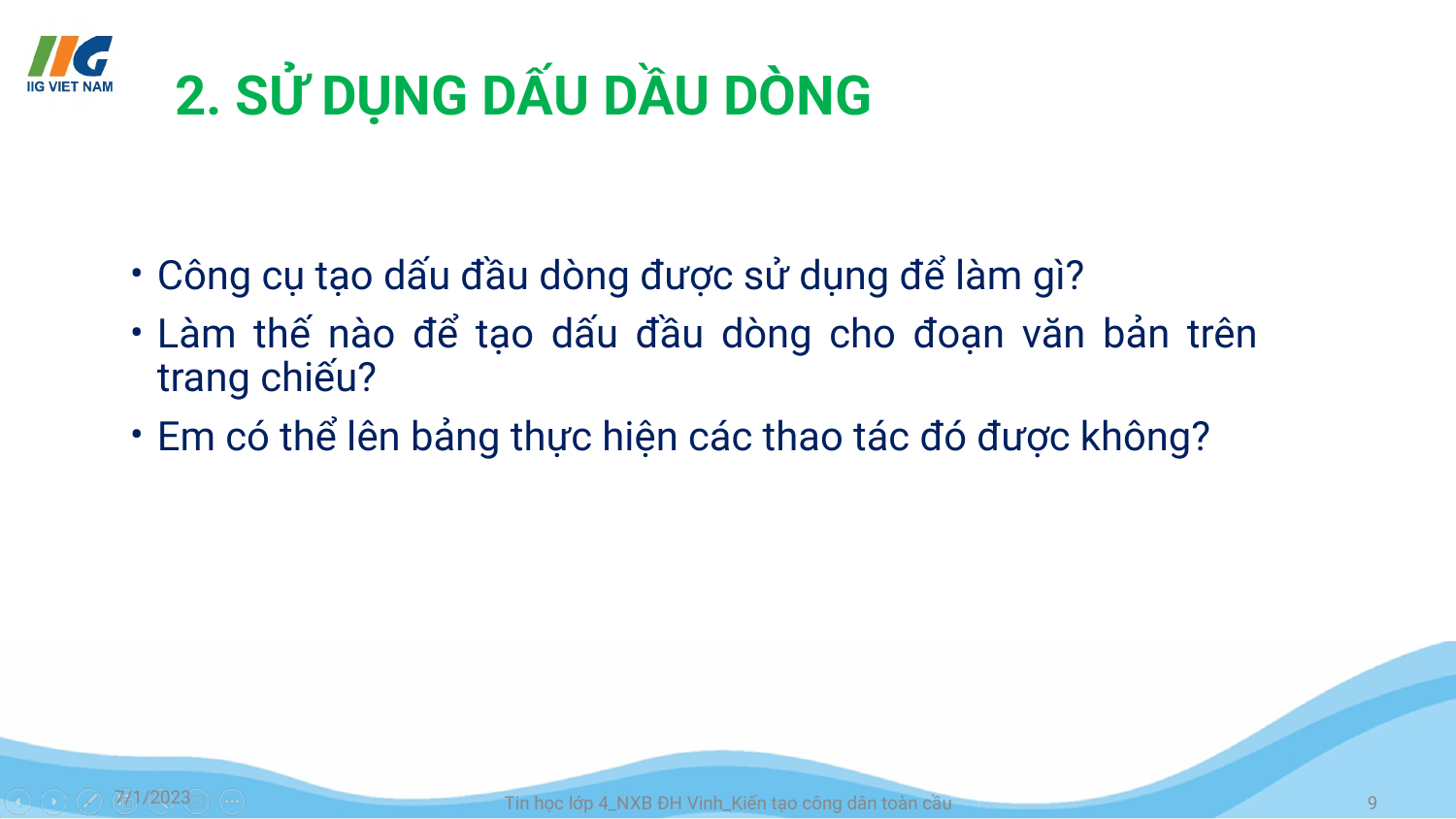

2. SỬ DỤNG DẤU DẦU DÒNG
Công cụ tạo dấu đầu dòng được sử dụng để làm gì?
Làm thế nào để tạo dấu đầu dòng cho đoạn văn bản trên trang chiếu?
Em có thể lên bảng thực hiện các thao tác đó được không?
7/1/2023
Tin học lớp 4_NXB ĐH Vinh_Kiến tạo công dân toàn cầu
9